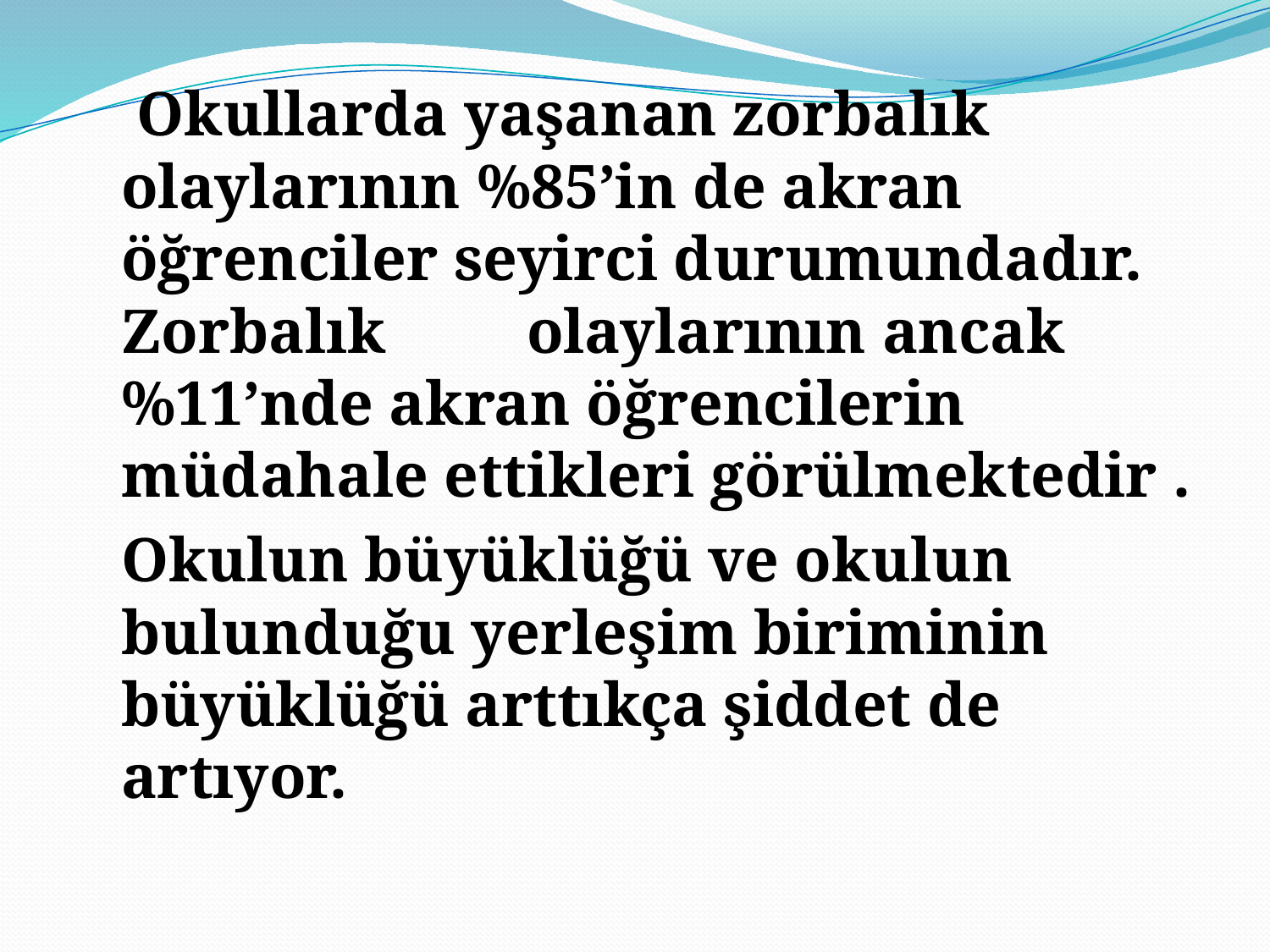

Okullarda yaşanan zorbalık olaylarının %85’in de akran öğrenciler seyirci durumundadır.  Zorbalık         olaylarının ancak %11’nde akran öğrencilerin müdahale ettikleri görülmektedir .
		Okulun büyüklüğü ve okulun bulunduğu yerleşim biriminin büyüklüğü arttıkça şiddet de artıyor.